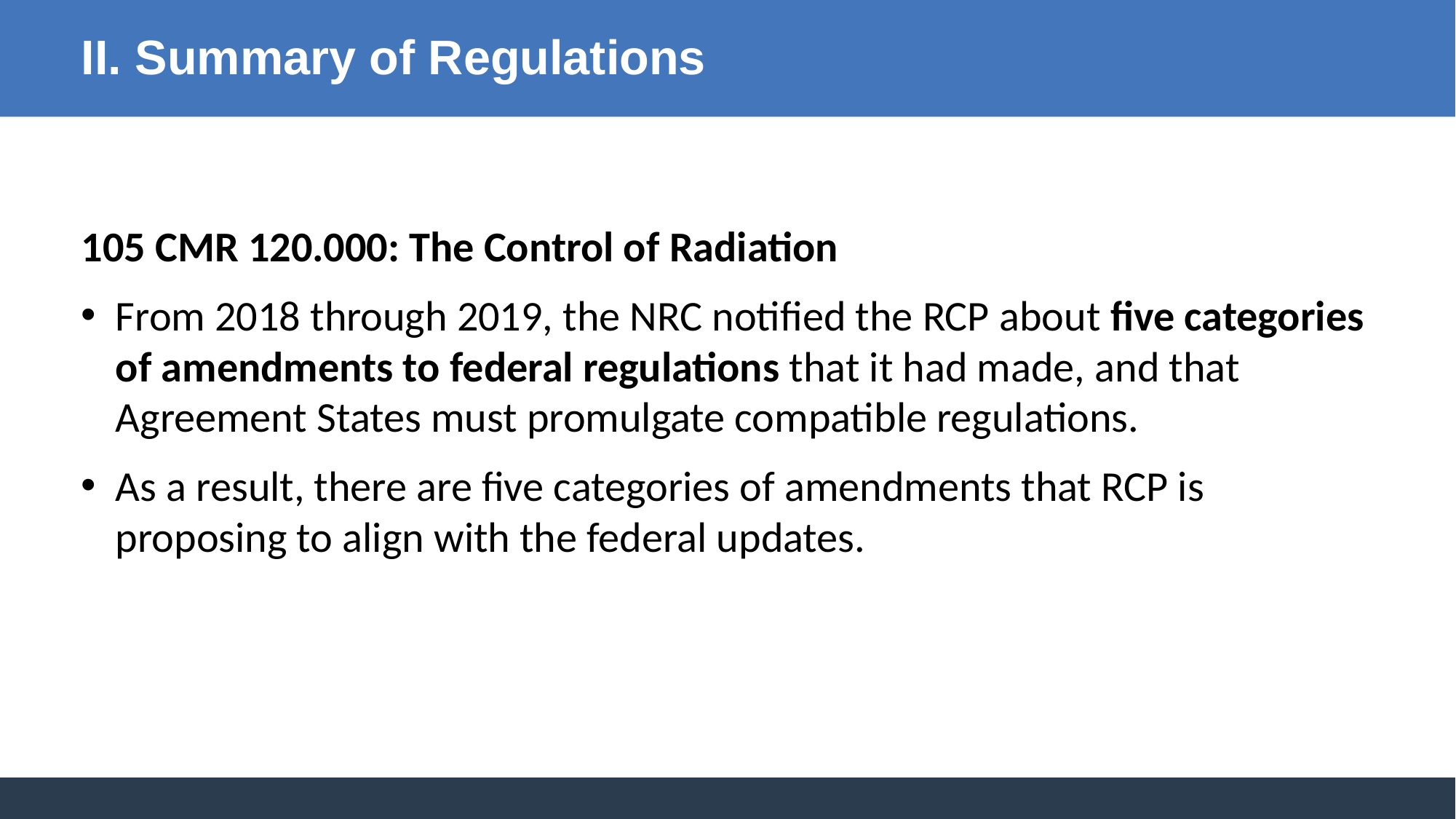

II. Summary of Regulations

105 CMR 120.000: The Control of Radiation
From 2018 through 2019, the NRC notified the RCP about five categories of amendments to federal regulations that it had made, and that Agreement States must promulgate compatible regulations.
As a result, there are five categories of amendments that RCP is proposing to align with the federal updates.